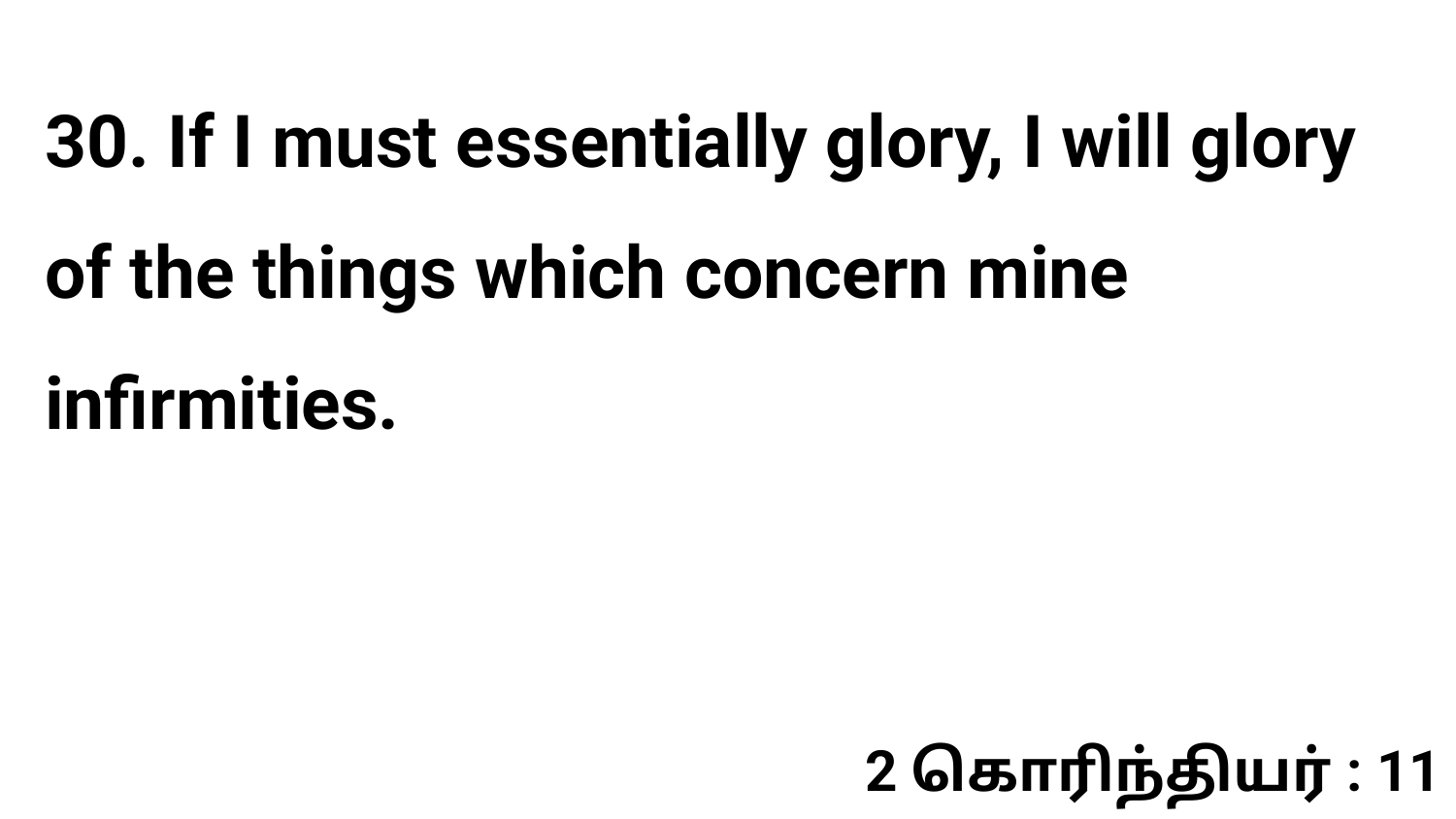

30. If I must essentially glory, I will glory of the things which concern mine infirmities.
2 கொரிந்தியர் : 11